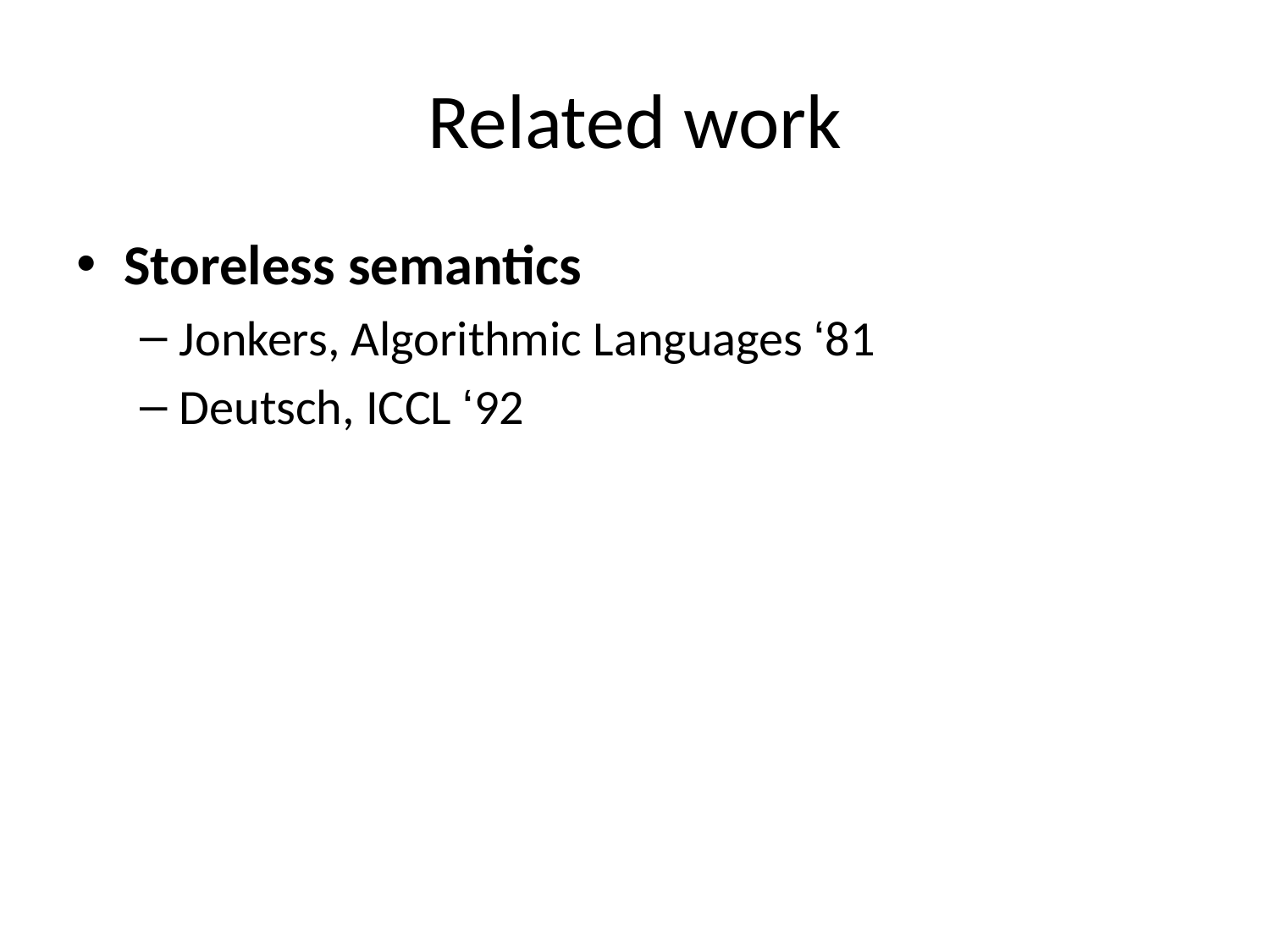

# Related work
Storeless semantics
Jonkers, Algorithmic Languages ‘81
Deutsch, ICCL ‘92